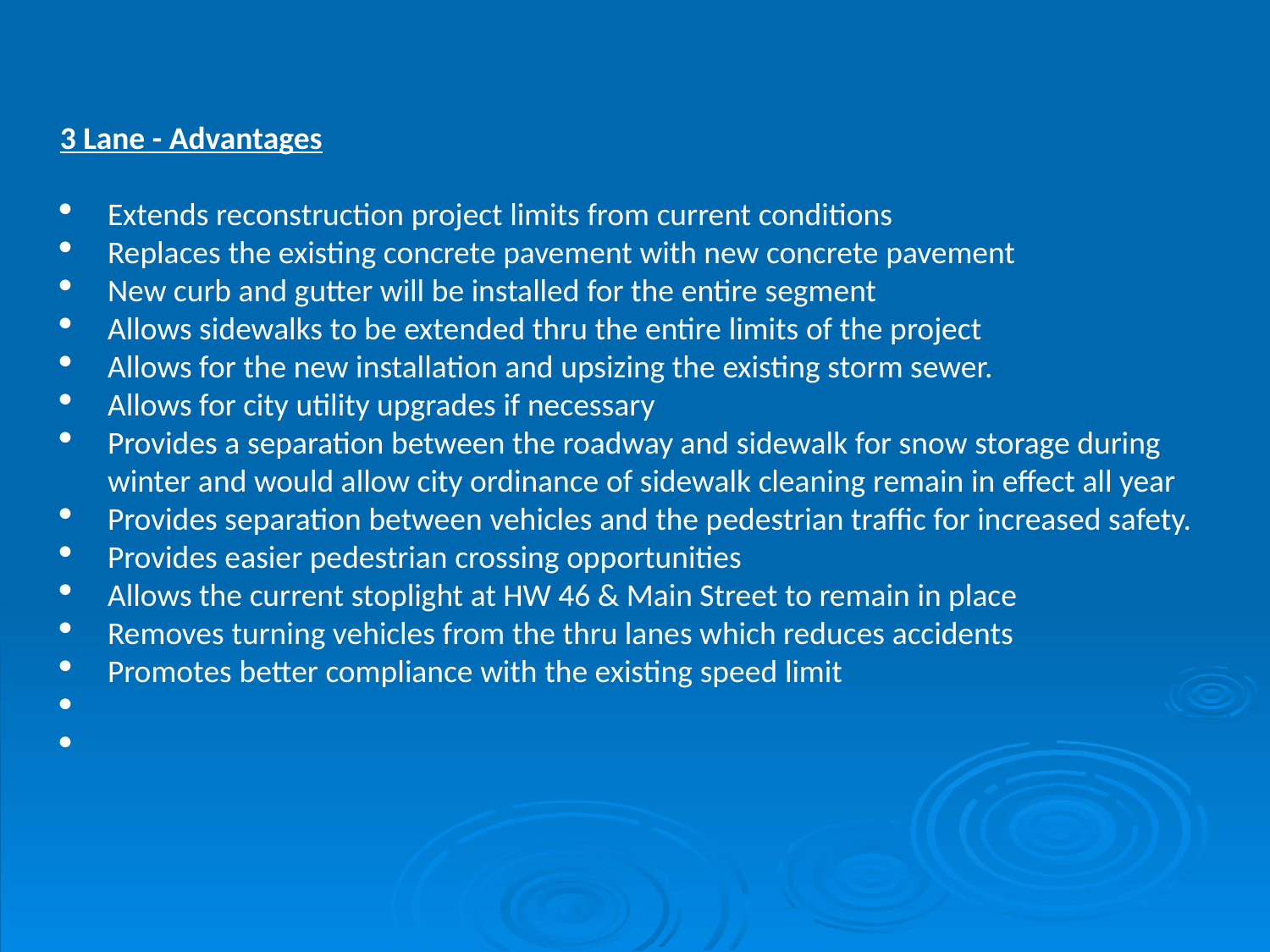

3 Lane - Advantages

Extends reconstruction project limits from current conditions
Replaces the existing concrete pavement with new concrete pavement
New curb and gutter will be installed for the entire segment
Allows sidewalks to be extended thru the entire limits of the project
Allows for the new installation and upsizing the existing storm sewer.
Allows for city utility upgrades if necessary
Provides a separation between the roadway and sidewalk for snow storage during winter and would allow city ordinance of sidewalk cleaning remain in effect all year
Provides separation between vehicles and the pedestrian traffic for increased safety.
Provides easier pedestrian crossing opportunities
Allows the current stoplight at HW 46 & Main Street to remain in place
Removes turning vehicles from the thru lanes which reduces accidents
Promotes better compliance with the existing speed limit